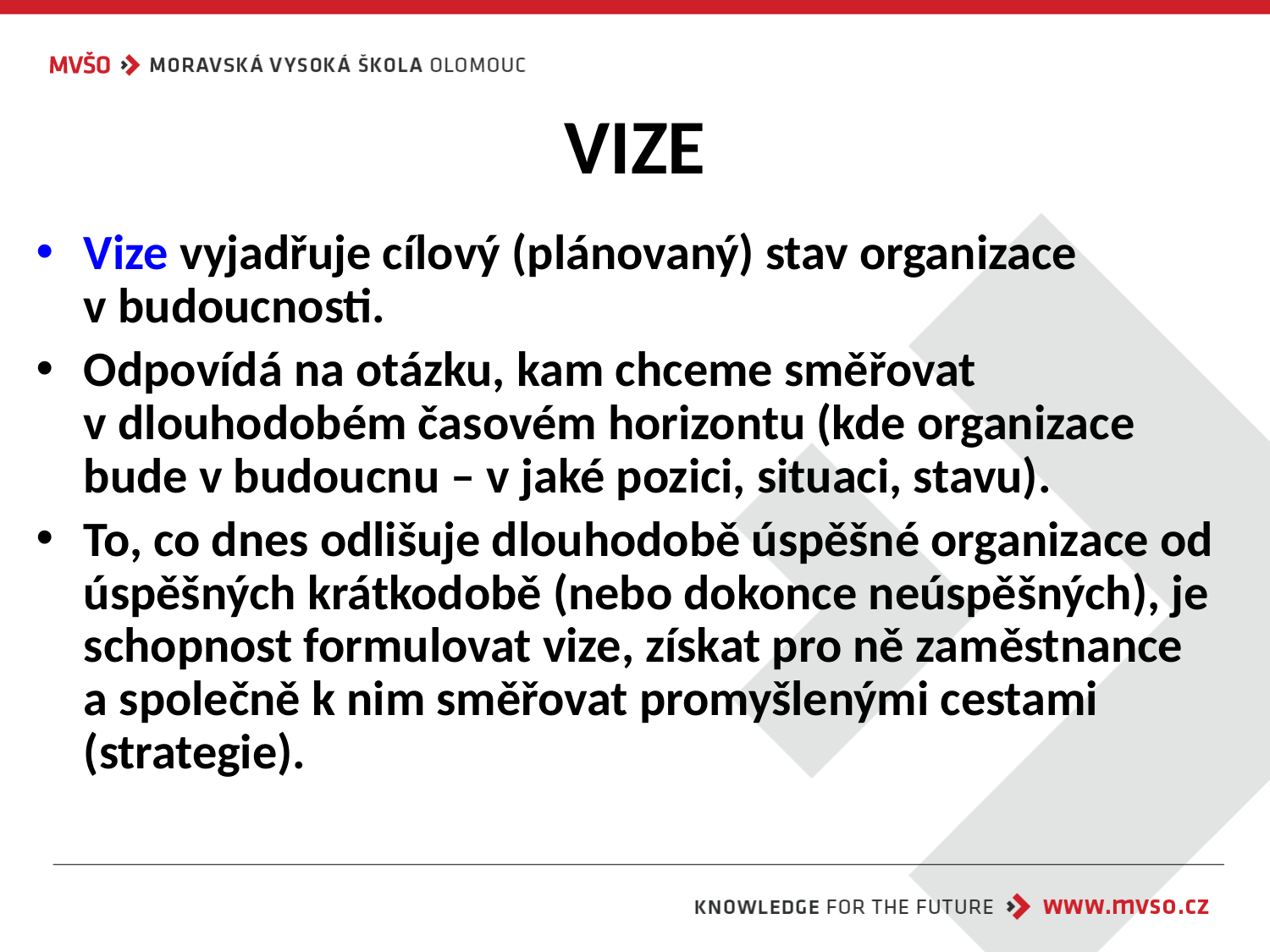

# VIZE
Vize vyjadřuje cílový (plánovaný) stav organizace
v budoucnosti.
Odpovídá na otázku, kam chceme směřovat
v dlouhodobém časovém horizontu (kde organizace bude v budoucnu – v jaké pozici, situaci, stavu).
To, co dnes odlišuje dlouhodobě úspěšné organizace od úspěšných krátkodobě (nebo dokonce neúspěšných), je schopnost formulovat vize, získat pro ně zaměstnance     a společně k nim směřovat promyšlenými cestami (strategie).